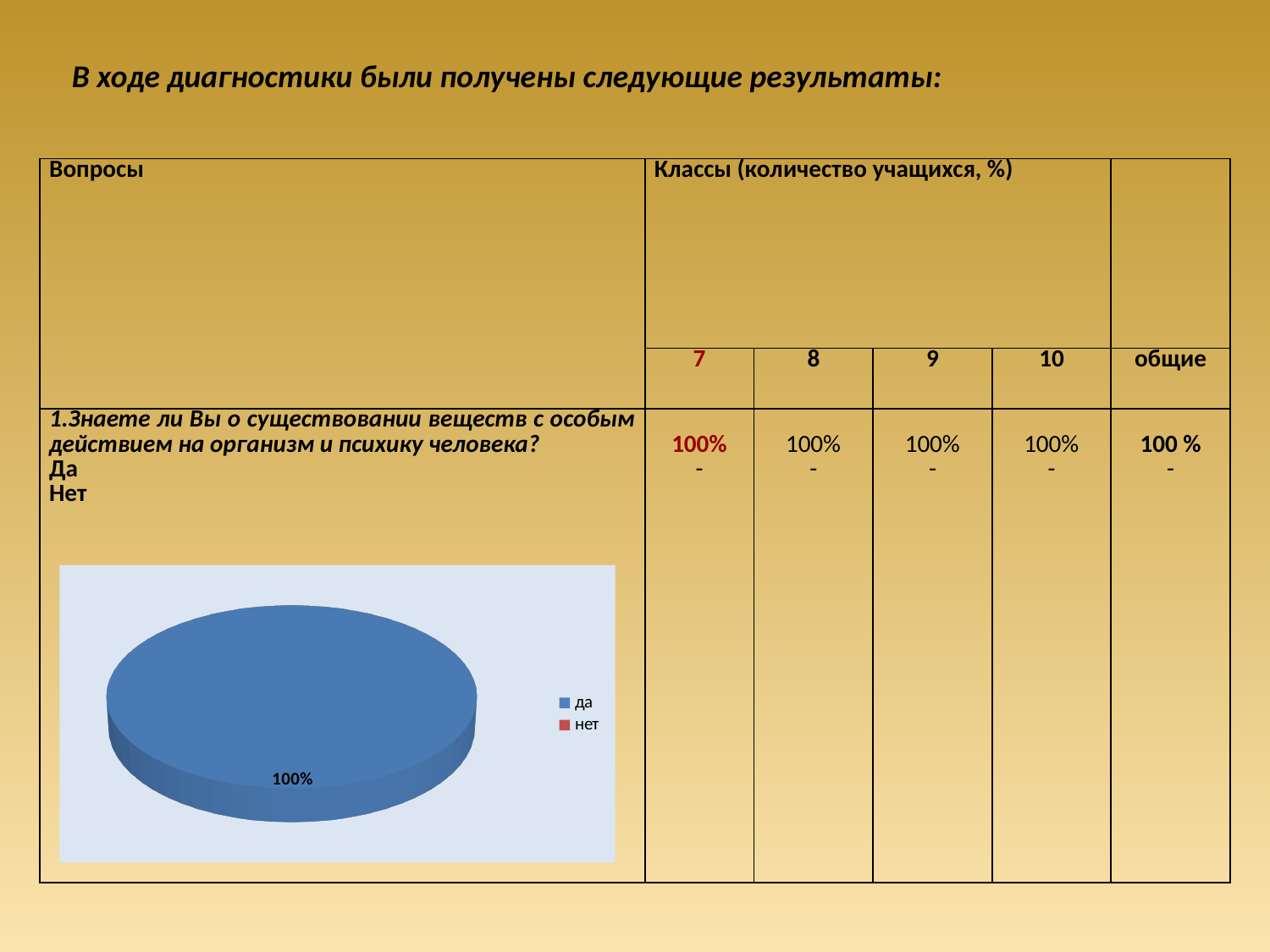

В ходе диагностики были получены следующие результаты:
| Вопросы | Классы (количество учащихся, %) |  |  |  |  |
| --- | --- | --- | --- | --- | --- |
|  | 7 | 8 | 9 | 10 | общие |
| 1.Знаете ли Вы о существовании веществ с особым действием на организм и психику человека? Да Нет | 100% - | 100% - | 100% - | 100% - | 100 % - |

[unsupported chart]